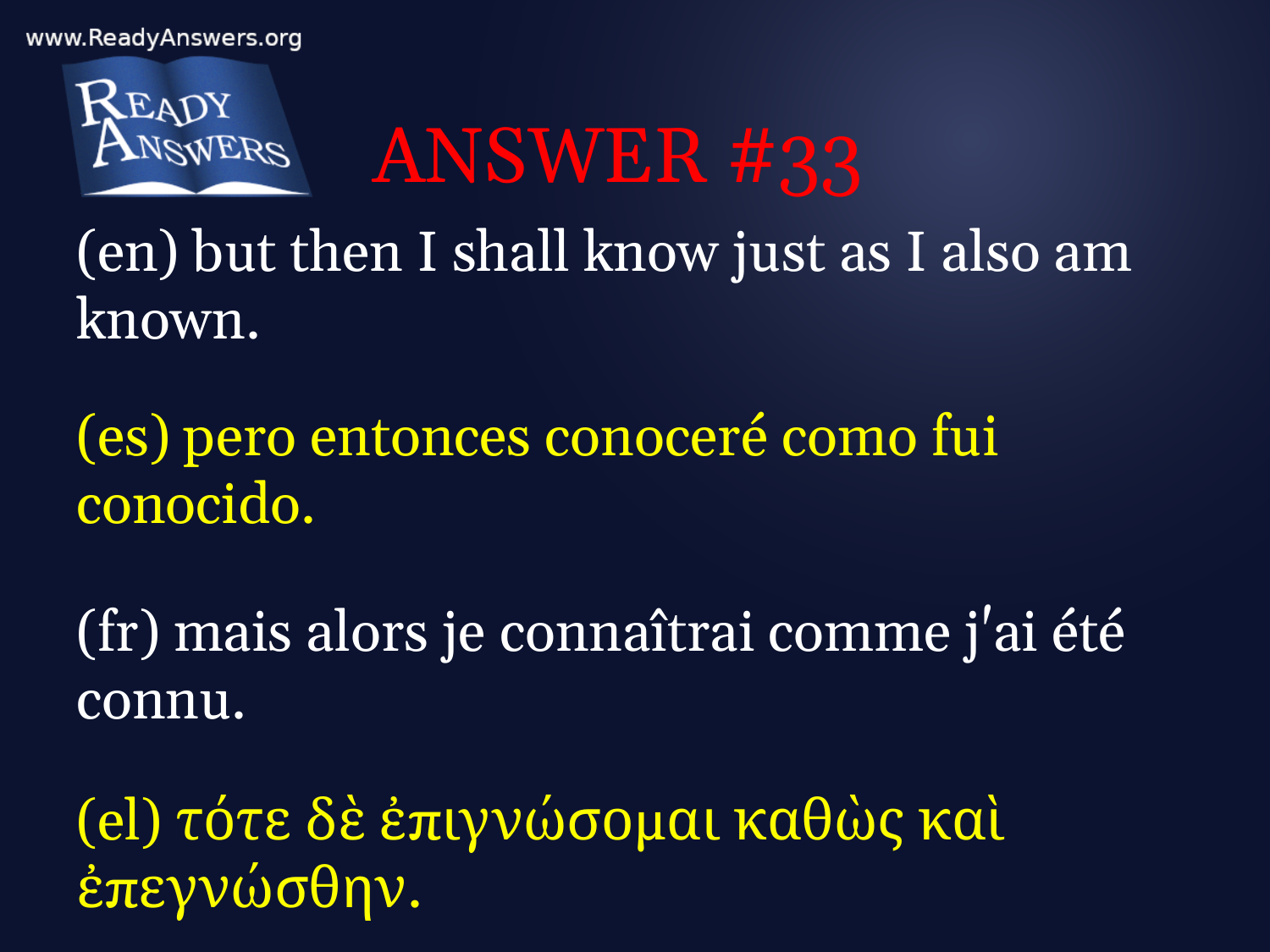

# ANSWER #33
(en) but then I shall know just as I also am known.
(es) pero entonces conoceré como fui conocido.
(fr) mais alors je connaîtrai comme j'ai été connu.
(el) τότε δὲ ἐπιγνώσομαι καθὼς καὶ ἐπεγνώσθην.